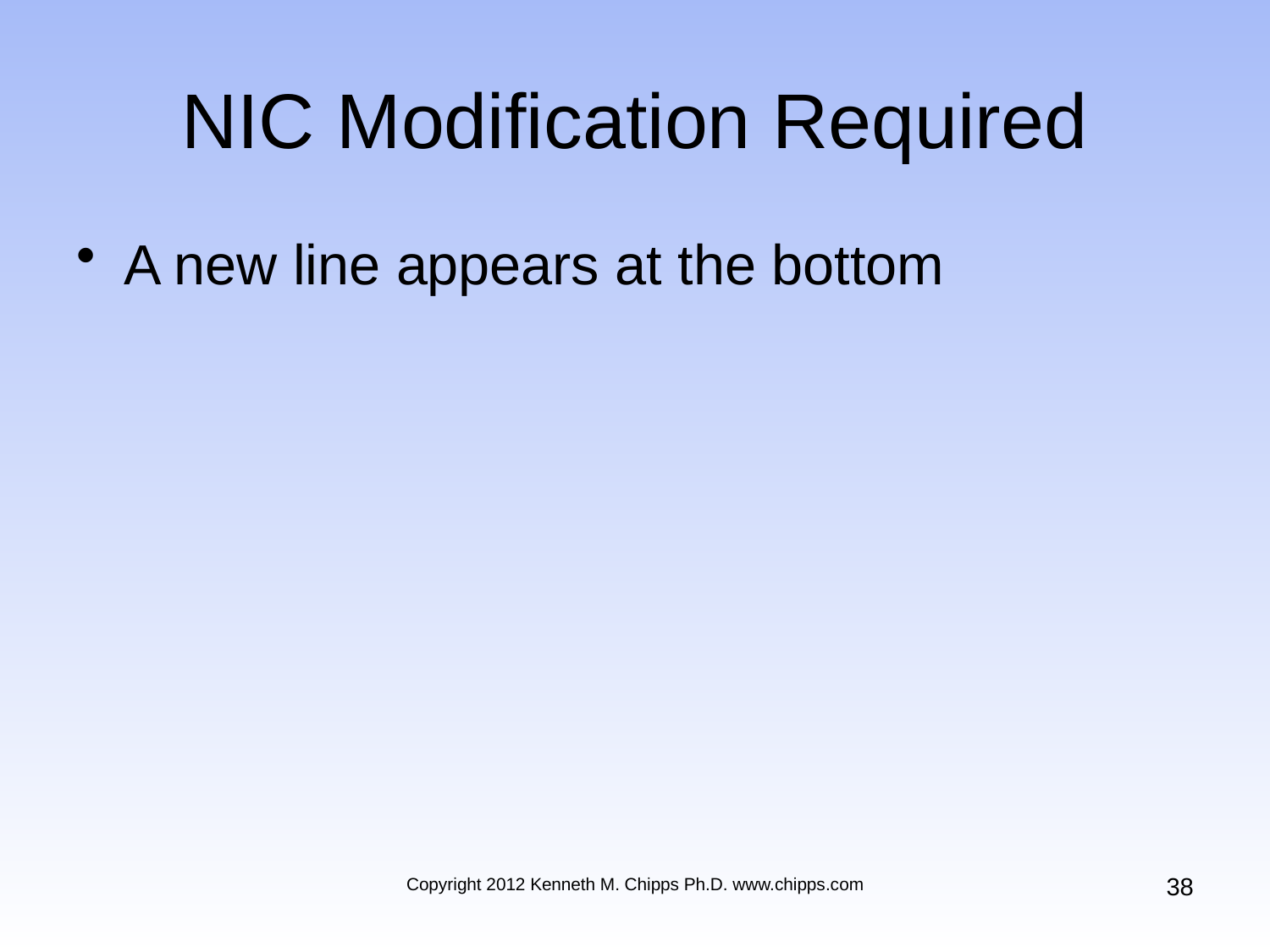

# NIC Modification Required
A new line appears at the bottom
38
Copyright 2012 Kenneth M. Chipps Ph.D. www.chipps.com